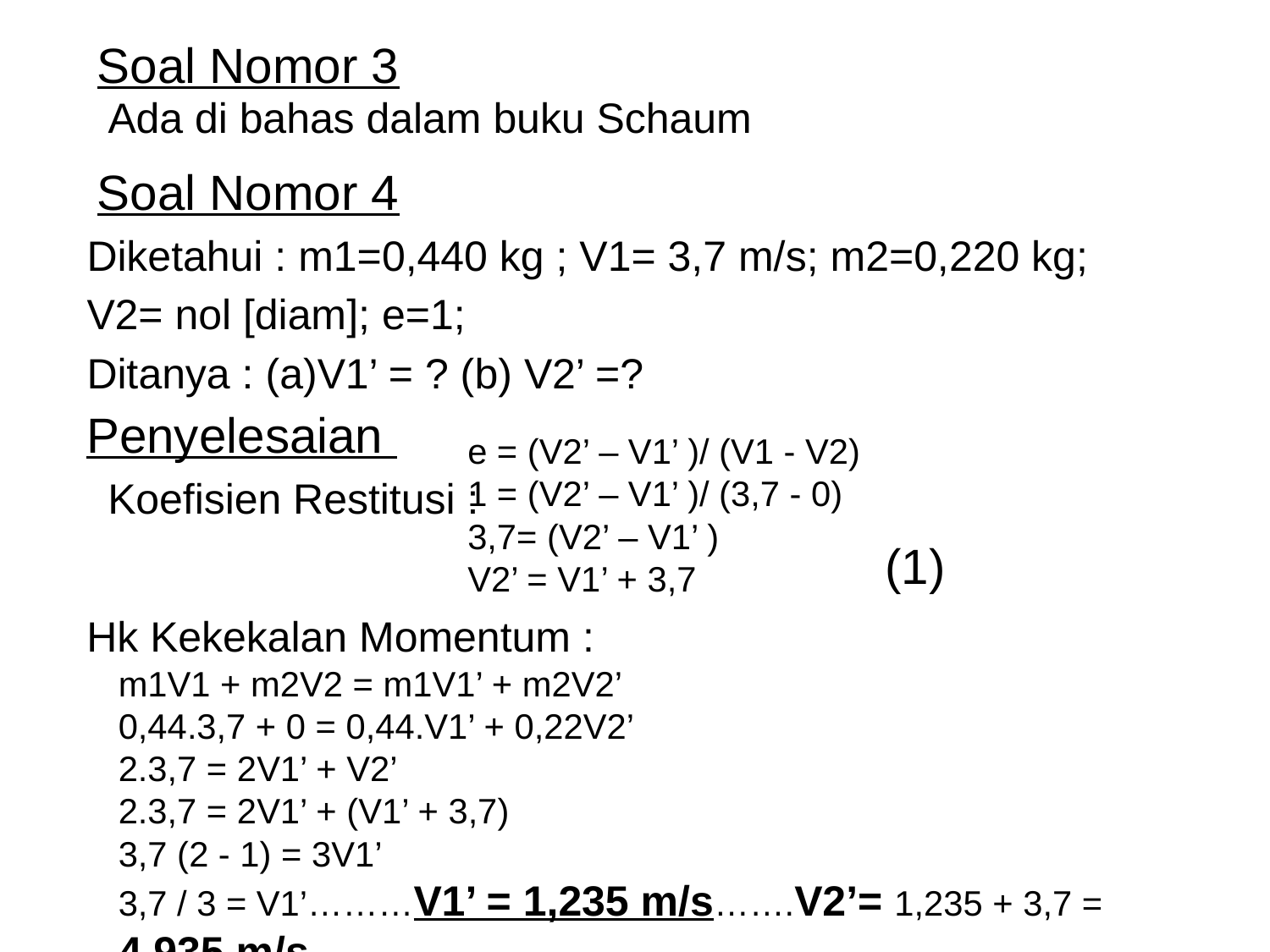

# Soal Nomor 3
Ada di bahas dalam buku Schaum

Soal Nomor 4
Diketahui : m1=0,440 kg ; V1= 3,7 m/s; m2=0,220 kg;
V2= nol [diam]; e=1;
Ditanya : (a)V1’ = ? (b) V2’ =?

Penyelesaian
e = (V2’ – V1’ )/ (V1 - V2)
1 = (V2’ – V1’ )/ (3,7 - 0)
3,7= (V2’ – V1’ )
V2’ = V1’ + 3,7
Koefisien Restitusi :
(1)
Hk Kekekalan Momentum :
m1V1 + m2V2 = m1V1’ + m2V2’
0,44.3,7 + 0 = 0,44.V1’ + 0,22V2’
2.3,7 = 2V1’ + V2’
2.3,7 = 2V1’ + (V1’ + 3,7)
3,7 (2 - 1) = 3V1’
3,7 / 3 = V1’………V1’ = 1,235 m/s…….V2’= 1,235 + 3,7 = 4,935 m/s